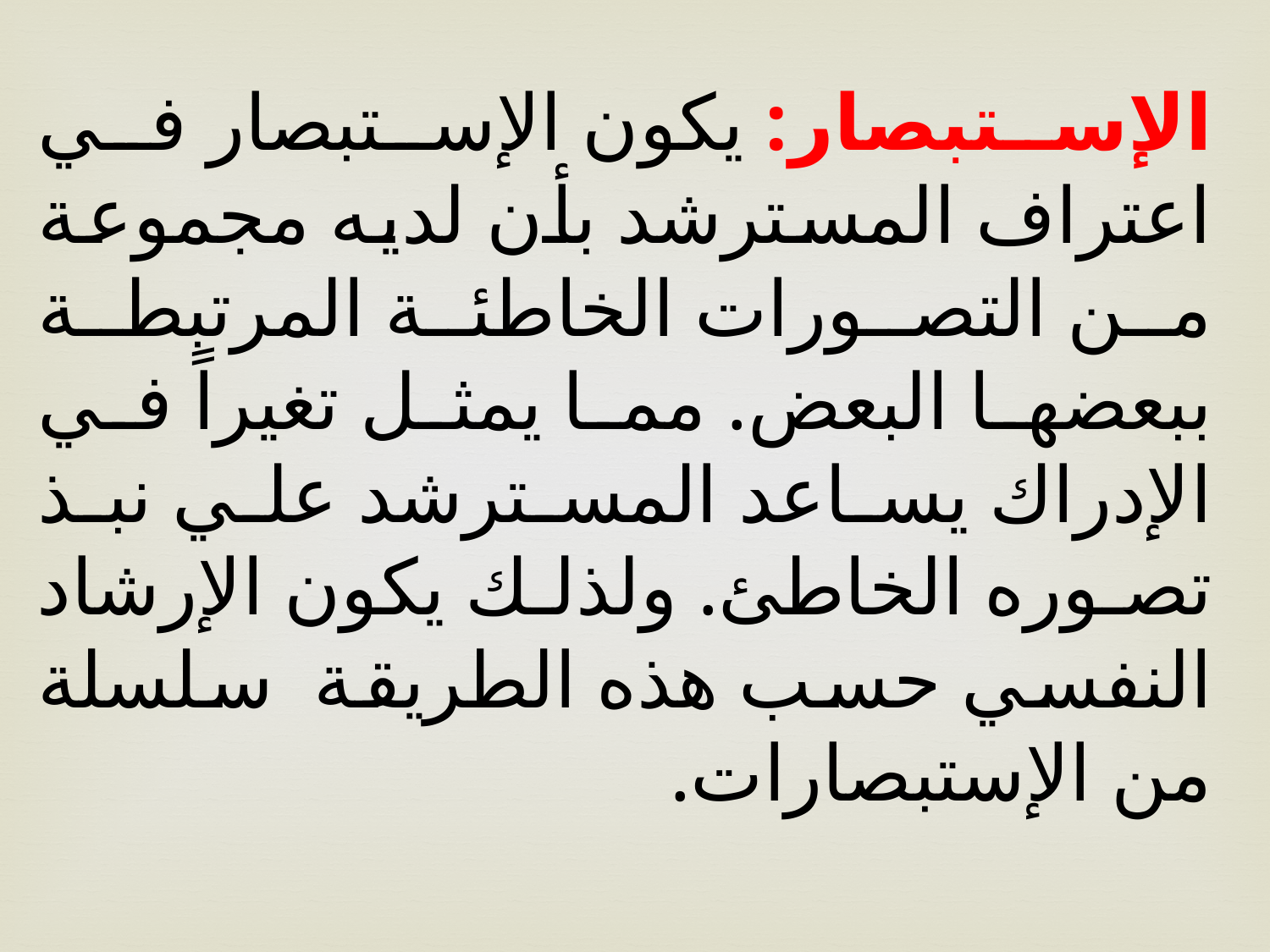

الإستبصار: يكون الإستبصار في اعتراف المسترشد بأن لديه مجموعة من التصورات الخاطئة المرتبطة ببعضها البعض. مما يمثل تغيراً في الإدراك يساعد المسترشد علي نبذ تصوره الخاطئ. ولذلك يكون الإرشاد النفسي حسب هذه الطريقة  سلسلة من الإستبصارات.